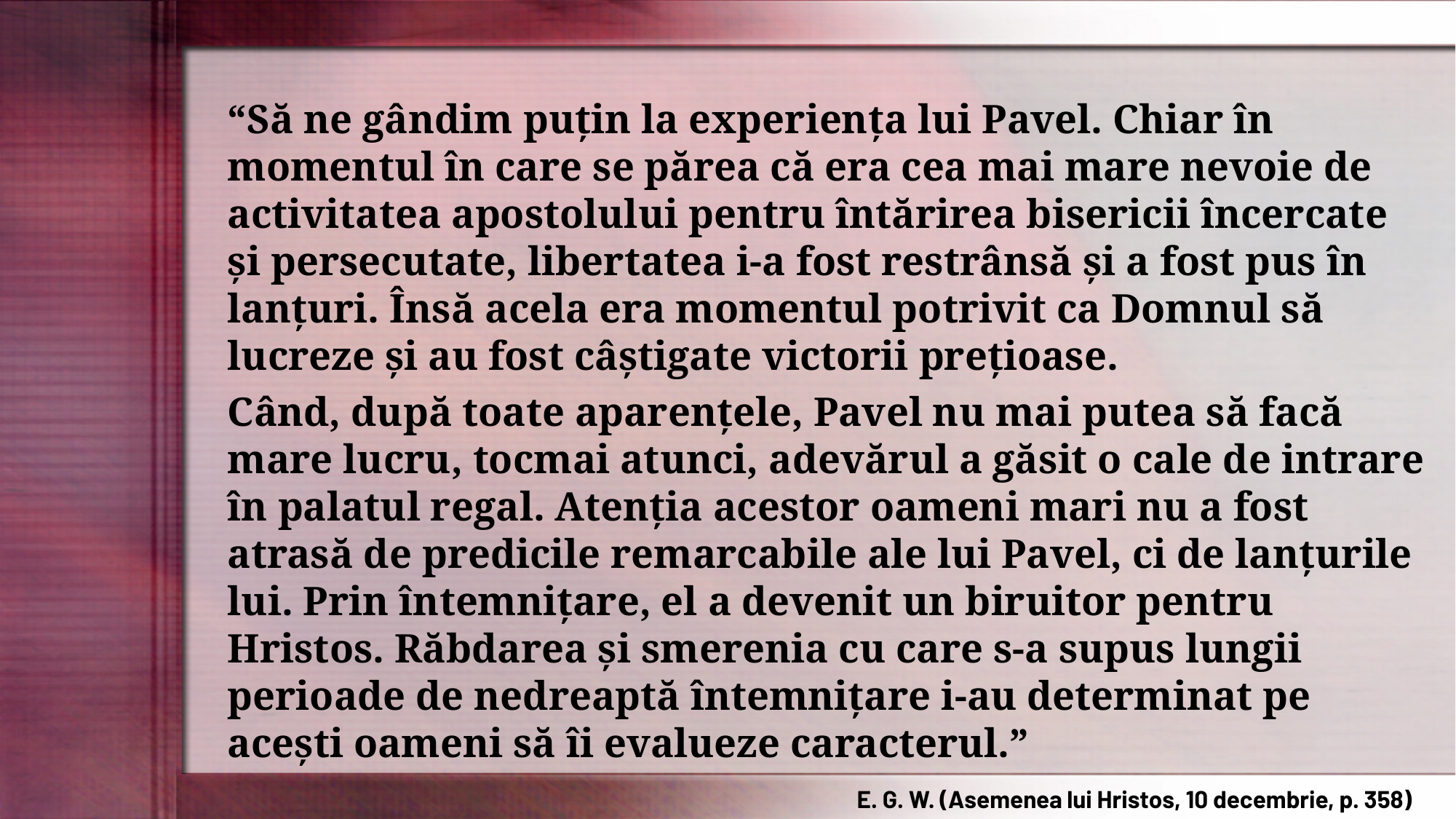

“Să ne gândim puțin la experiența lui Pavel. Chiar în momentul în care se părea că era cea mai mare nevoie de activitatea apostolului pentru întărirea bisericii încercate și persecutate, libertatea i-a fost restrânsă și a fost pus în lanțuri. Însă acela era momentul potrivit ca Domnul să lucreze și au fost câștigate victorii prețioase.
Când, după toate aparențele, Pavel nu mai putea să facă mare lucru, tocmai atunci, adevărul a găsit o cale de intrare în palatul regal. Atenția acestor oameni mari nu a fost atrasă de predicile remarcabile ale lui Pavel, ci de lanțurile lui. Prin întemnițare, el a devenit un biruitor pentru Hristos. Răbdarea și smerenia cu care s-a supus lungii perioade de nedreaptă întemnițare i-au determinat pe acești oameni să îi evalueze caracterul.”
E. G. W. (Asemenea lui Hristos, 10 decembrie, p. 358)